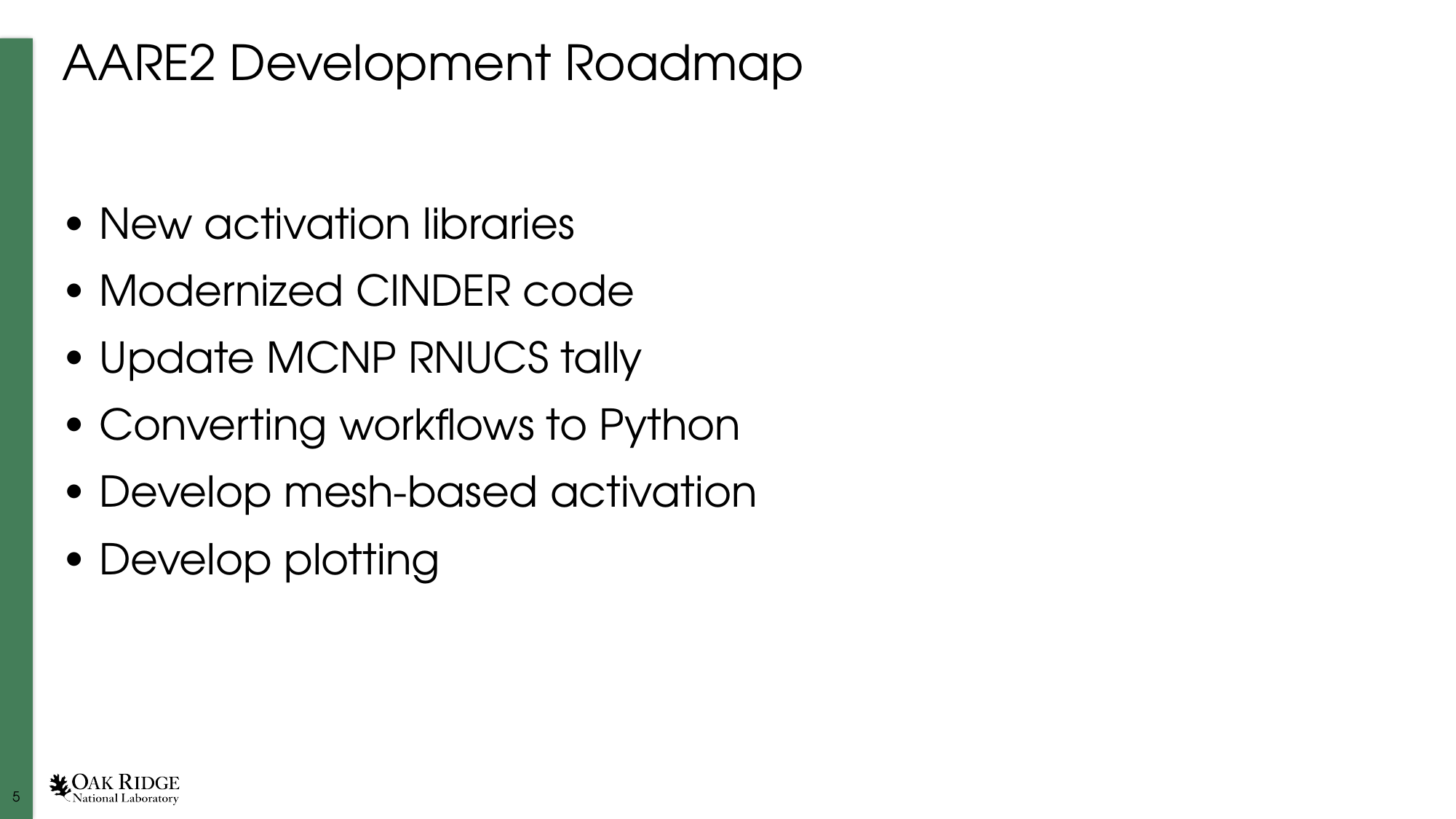

# AARE2 Development Roadmap
New activation libraries
Modernized CINDER code
Update MCNP RNUCS tally
Converting workflows to Python
Develop mesh-based activation
Develop plotting